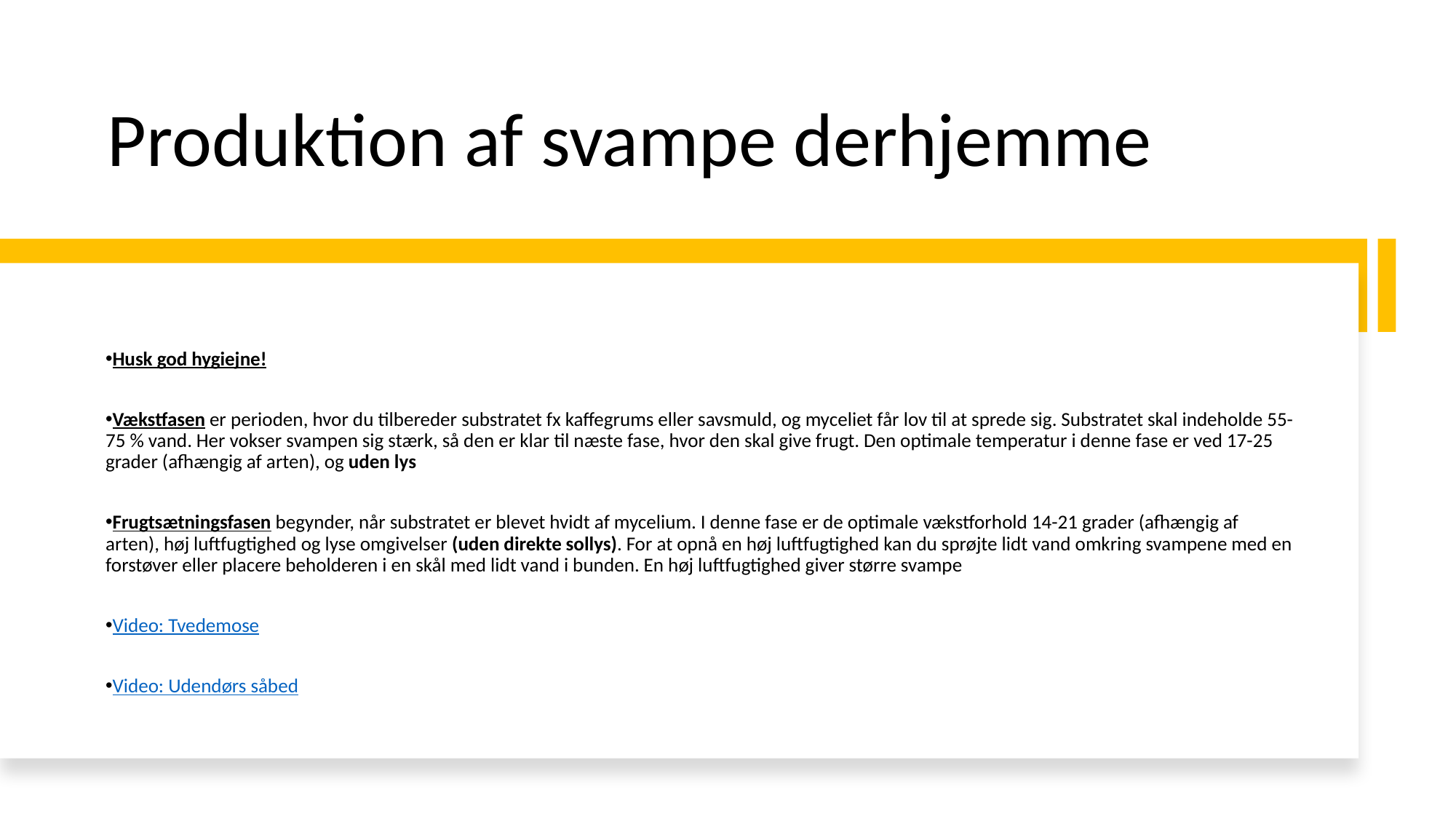

# Produktion af svampe derhjemme

Husk god hygiejne!

Vækstfasen er perioden, hvor du tilbereder substratet fx kaffegrums eller savsmuld, og myceliet får lov til at sprede sig. Substratet skal indeholde 55-75 % vand. Her vokser svampen sig stærk, så den er klar til næste fase, hvor den skal give frugt. Den optimale temperatur i denne fase er ved 17-25 grader (afhængig af arten), og uden lys

Frugtsætningsfasen begynder, når substratet er blevet hvidt af mycelium. I denne fase er de optimale vækstforhold 14-21 grader (afhængig af arten), høj luftfugtighed og lyse omgivelser (uden direkte sollys). For at opnå en høj luftfugtighed kan du sprøjte lidt vand omkring svampene med en forstøver eller placere beholderen i en skål med lidt vand i bunden. En høj luftfugtighed giver større svampe

Video: Tvedemose

Video: Udendørs såbed